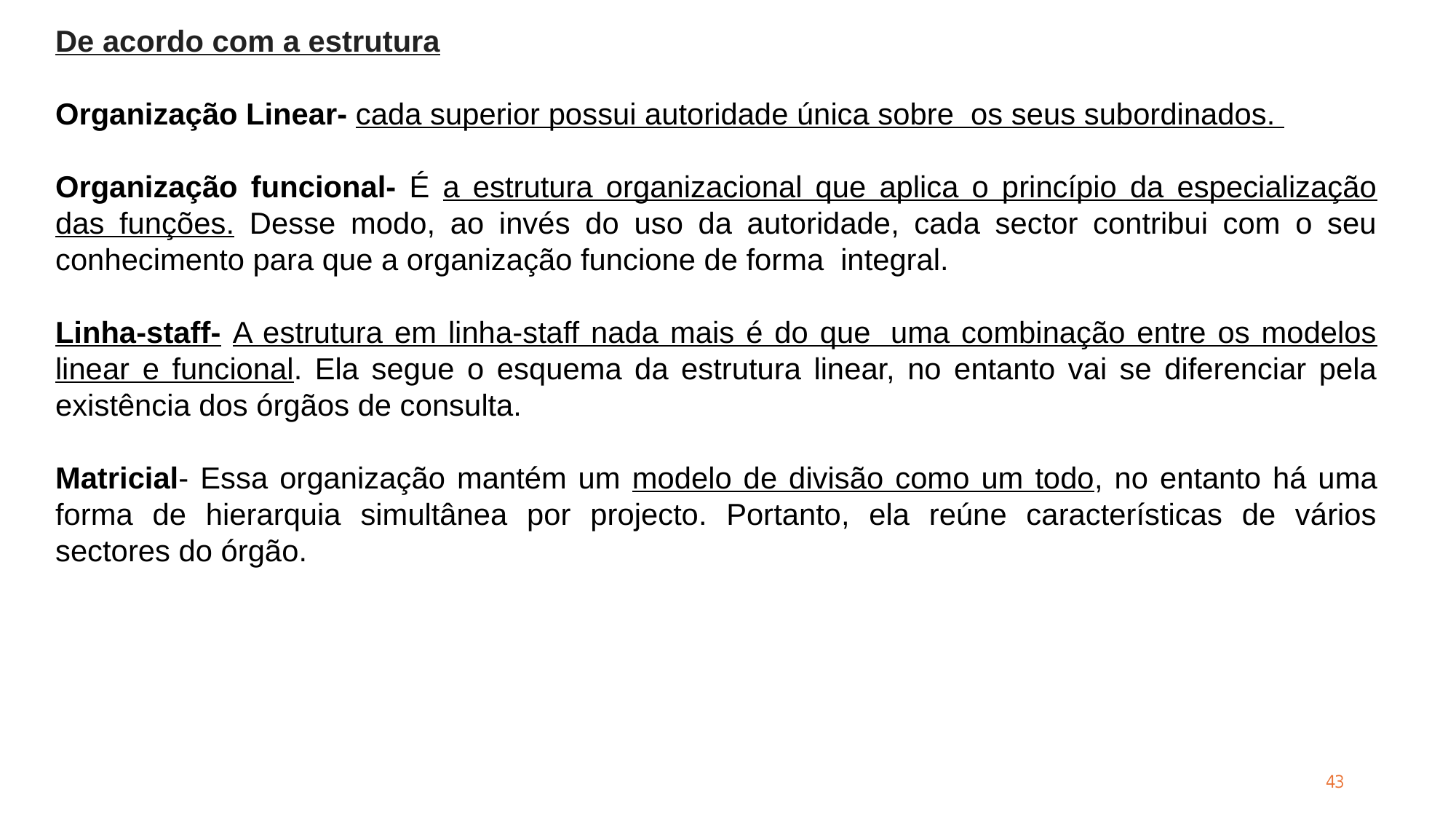

De acordo com a estrutura

Organização Linear- cada superior possui autoridade única sobre  os seus subordinados.

Organização funcional- É a estrutura organizacional que aplica o princípio da especialização das funções. Desse modo, ao invés do uso da autoridade, cada sector contribui com o seu conhecimento para que a organização funcione de forma  integral.

Linha-staff- A estrutura em linha-staff nada mais é do que  uma combinação entre os modelos linear e funcional. Ela segue o esquema da estrutura linear, no entanto vai se diferenciar pela existência dos órgãos de consulta.

Matricial- Essa organização mantém um modelo de divisão como um todo, no entanto há uma forma de hierarquia simultânea por projecto. Portanto, ela reúne características de vários sectores do órgão.
43